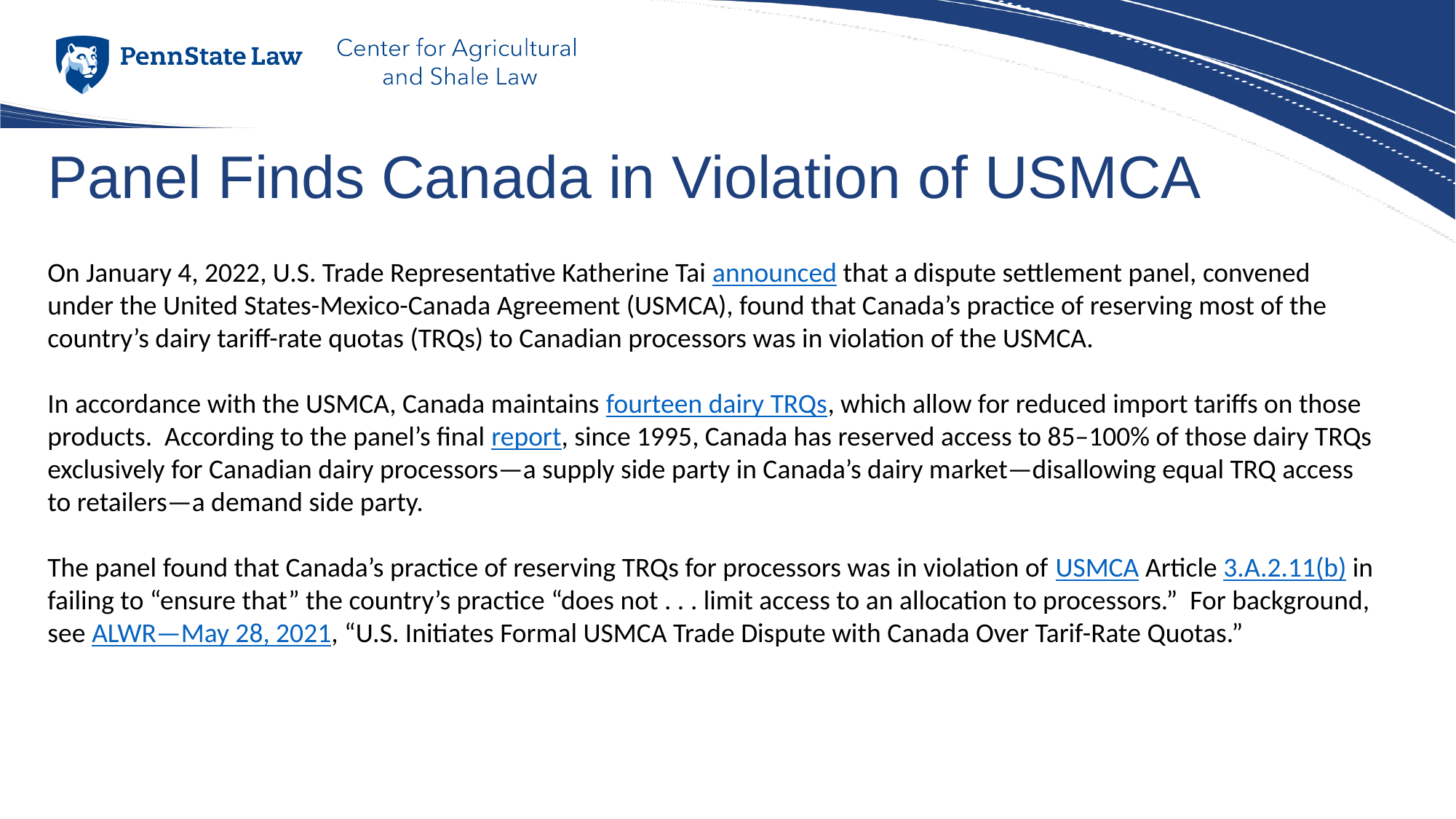

# Panel Finds Canada in Violation of USMCA

On January 4, 2022, U.S. Trade Representative Katherine Tai announced that a dispute settlement panel, convened under the United States-Mexico-Canada Agreement (USMCA), found that Canada’s practice of reserving most of the country’s dairy tariff-rate quotas (TRQs) to Canadian processors was in violation of the USMCA.

In accordance with the USMCA, Canada maintains fourteen dairy TRQs, which allow for reduced import tariffs on those products.  According to the panel’s final report, since 1995, Canada has reserved access to 85–100% of those dairy TRQs exclusively for Canadian dairy processors—a supply side party in Canada’s dairy market—disallowing equal TRQ access to retailers—a demand side party.

The panel found that Canada’s practice of reserving TRQs for processors was in violation of USMCA Article 3.A.2.11(b) in failing to “ensure that” the country’s practice “does not . . . limit access to an allocation to processors.”  For background, see ALWR—May 28, 2021, “U.S. Initiates Formal USMCA Trade Dispute with Canada Over Tarif-Rate Quotas.”